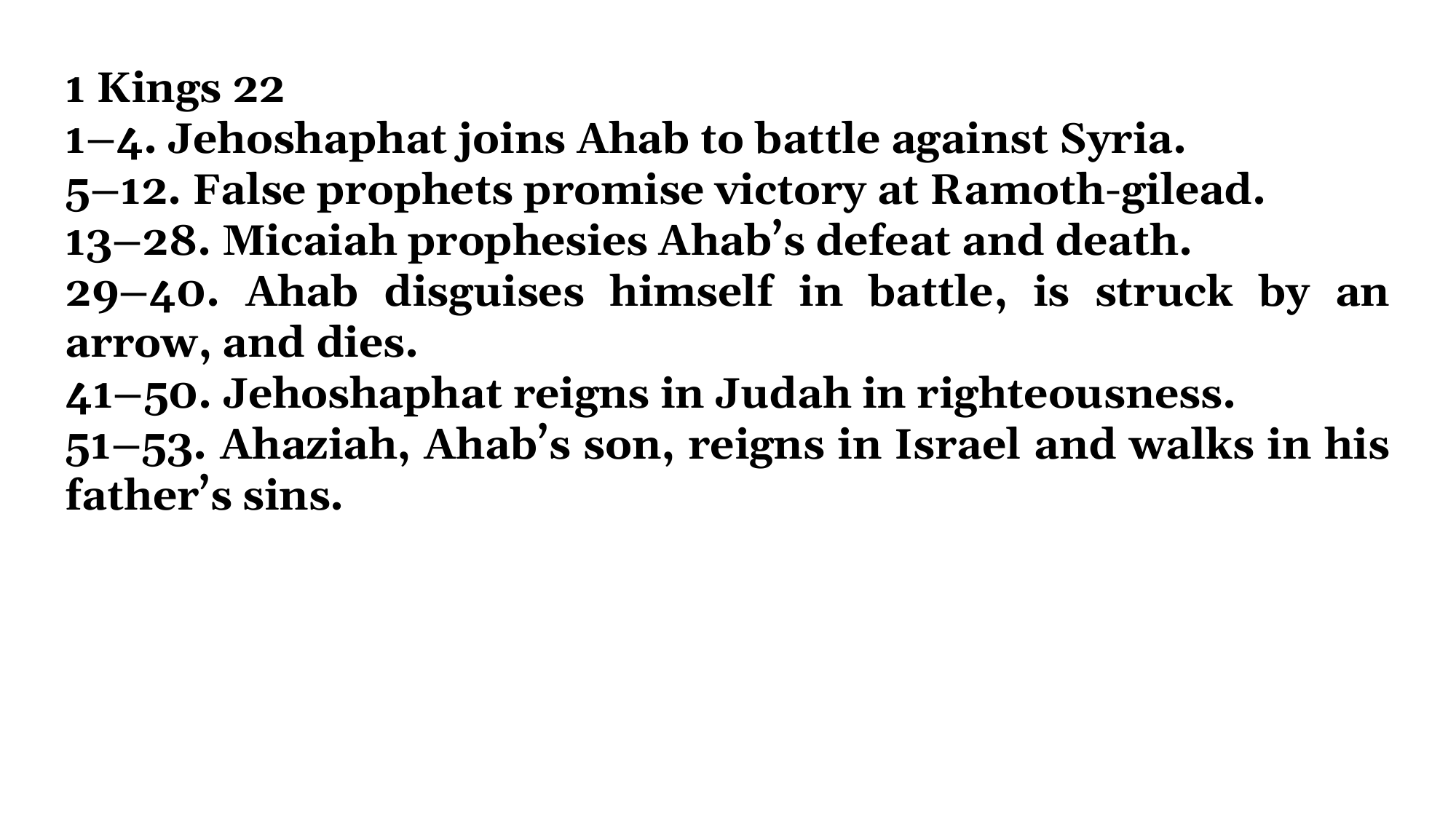

1 Kings 22
1–4. Jehoshaphat joins Ahab to battle against Syria.
5–12. False prophets promise victory at Ramoth-gilead.
13–28. Micaiah prophesies Ahab’s defeat and death.
29–40. Ahab disguises himself in battle, is struck by an arrow, and dies.
41–50. Jehoshaphat reigns in Judah in righteousness.
51–53. Ahaziah, Ahab’s son, reigns in Israel and walks in his father’s sins.